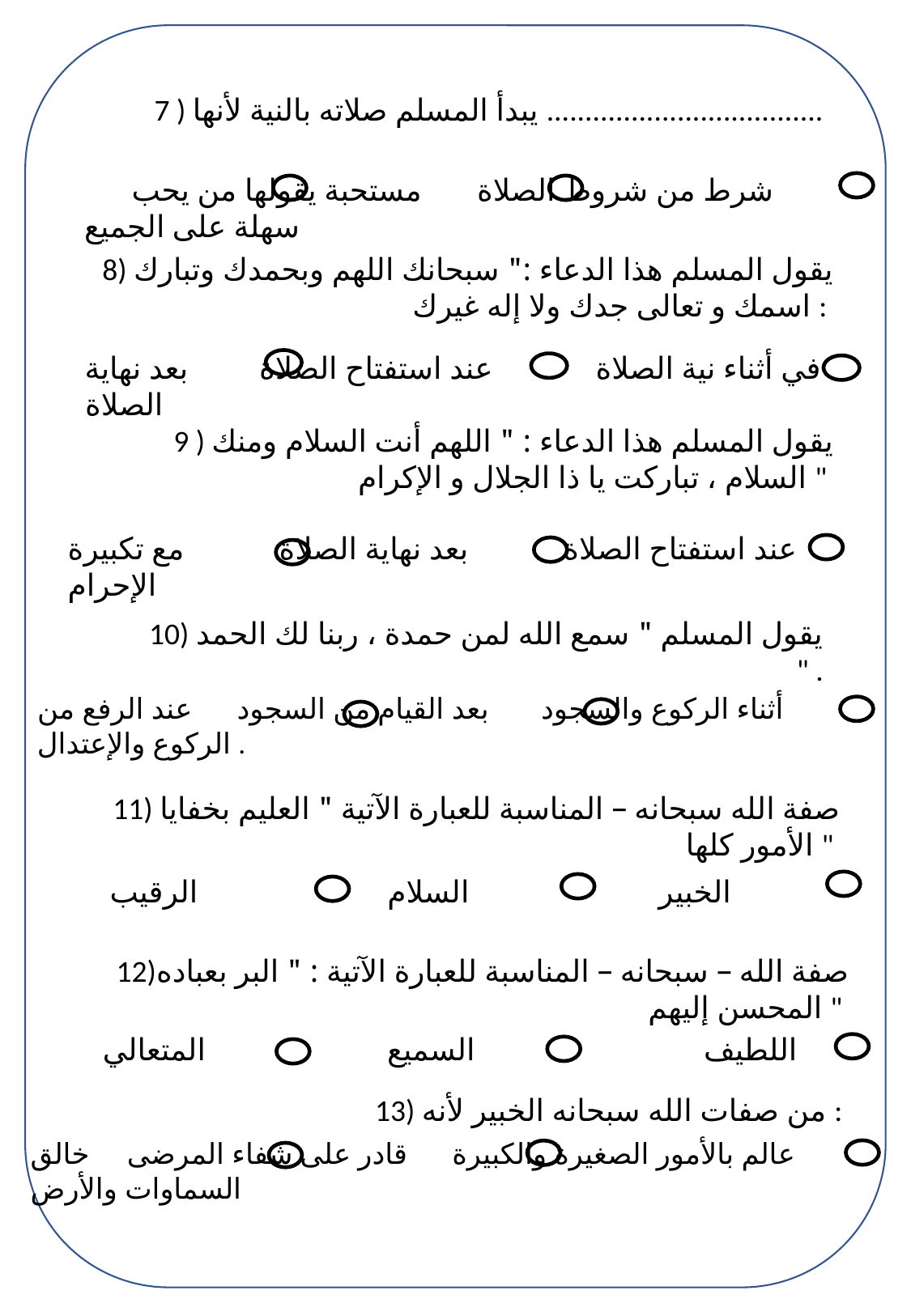

7 ) يبدأ المسلم صلاته بالنية لأنها ....................................
شرط من شروط الصلاة       مستحبة يقولها من يحب       سهلة على الجميع

8) يقول المسلم هذا الدعاء :" سبحانك اللهم وبحمدك وتبارك اسمك و تعالى جدك ولا إله غيرك :
في أثناء نية الصلاة             عند استفتاح الصلاة         بعد نهاية الصلاة

9 ) يقول المسلم هذا الدعاء : " اللهم أنت السلام ومنك السلام ، تباركت يا ذا الجلال و الإكرام "
عند استفتاح الصلاة            بعد نهاية الصلاة            مع تكبيرة الإحرام

10) يقول المسلم " سمع الله لمن حمدة ، ربنا لك الحمد " .
أثناء الركوع والسجود       بعد القيام من السجود      عند الرفع من الركوع والإعتدال .

11) صفة الله سبحانه – المناسبة للعبارة الآتية " العليم بخفايا الأمور كلها "
الخبير                        السلام                        الرقيب

12)صفة الله – سبحانه – المناسبة للعبارة الآتية : " البر بعباده المحسن إليهم "
اللطيف                             السميع                       المتعالي

13) من صفات الله سبحانه الخبير لأنه :

عالم بالأمور الصغيرة والكبيرة      قادر على شفاء المرضى     خالق السماوات والأرض